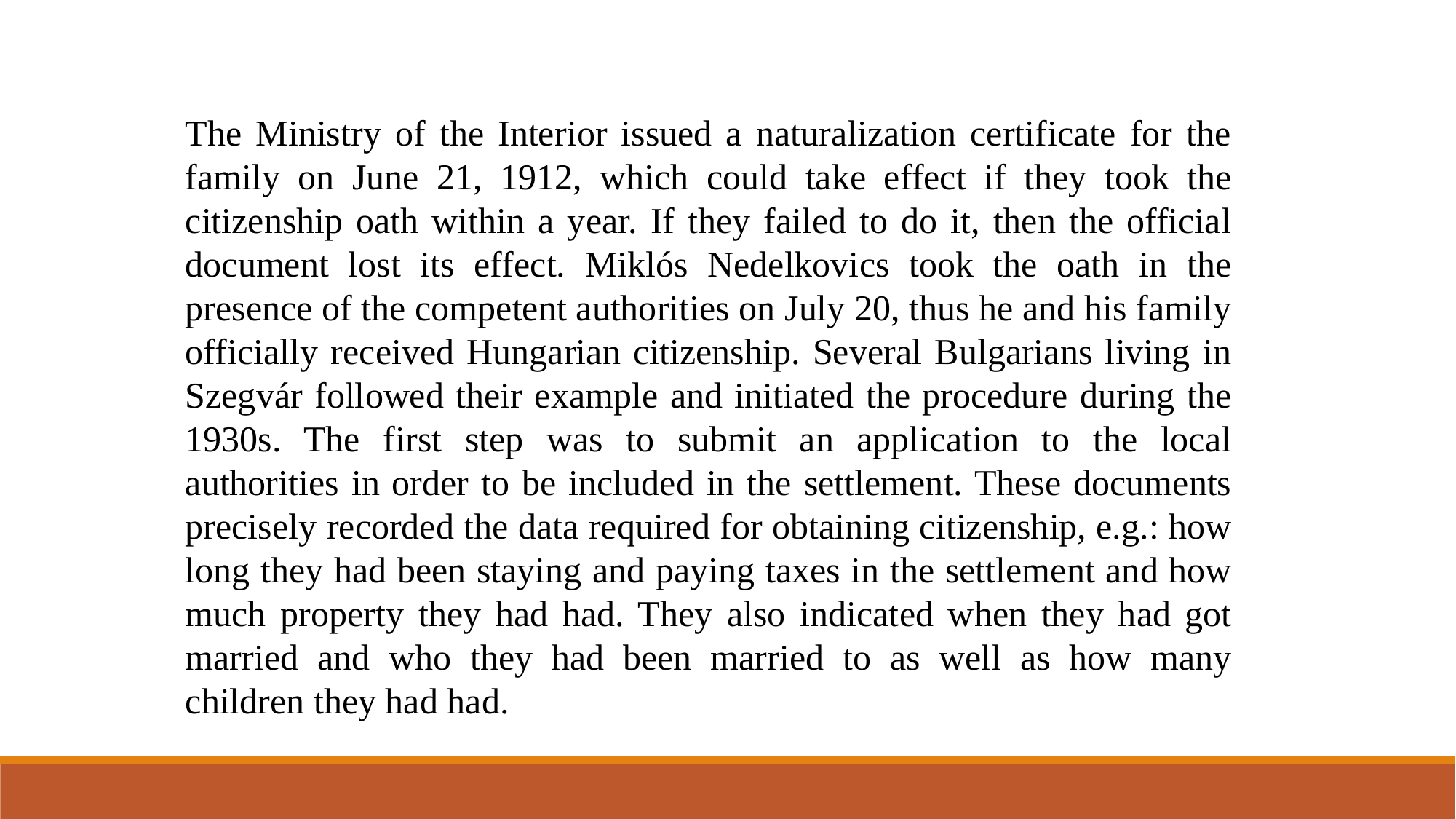

The Ministry of the Interior issued a naturalization certificate for the family on June 21, 1912, which could take effect if they took the citizenship oath within a year. If they failed to do it, then the official document lost its effect. Miklós Nedelkovics took the oath in the presence of the competent authorities on July 20, thus he and his family officially received Hungarian citizenship. Several Bulgarians living in Szegvár followed their example and initiated the procedure during the 1930s. The first step was to submit an application to the local authorities in order to be included in the settlement. These documents precisely recorded the data required for obtaining citizenship, e.g.: how long they had been staying and paying taxes in the settlement and how much property they had had. They also indicated when they had got married and who they had been married to as well as how many children they had had.